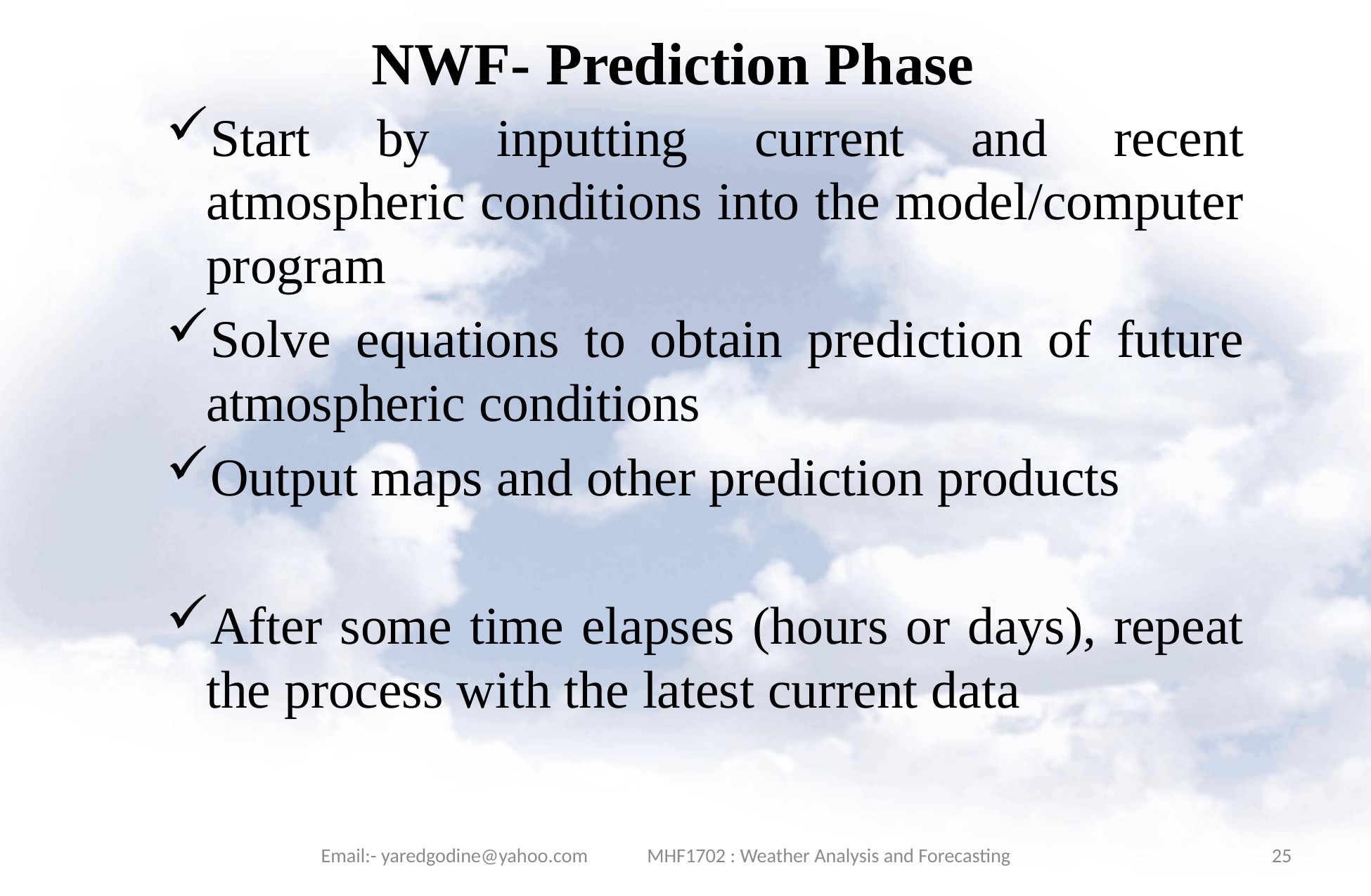

# NWF- Prediction Phase
Start by inputting current and recent atmospheric conditions into the model/computer program
Solve equations to obtain prediction of future atmospheric conditions
Output maps and other prediction products

After some time elapses (hours or days), repeat the process with the latest current data

Email:- yaredgodine@yahoo.com             MHF1702 : Weather Analysis and Forecasting
25